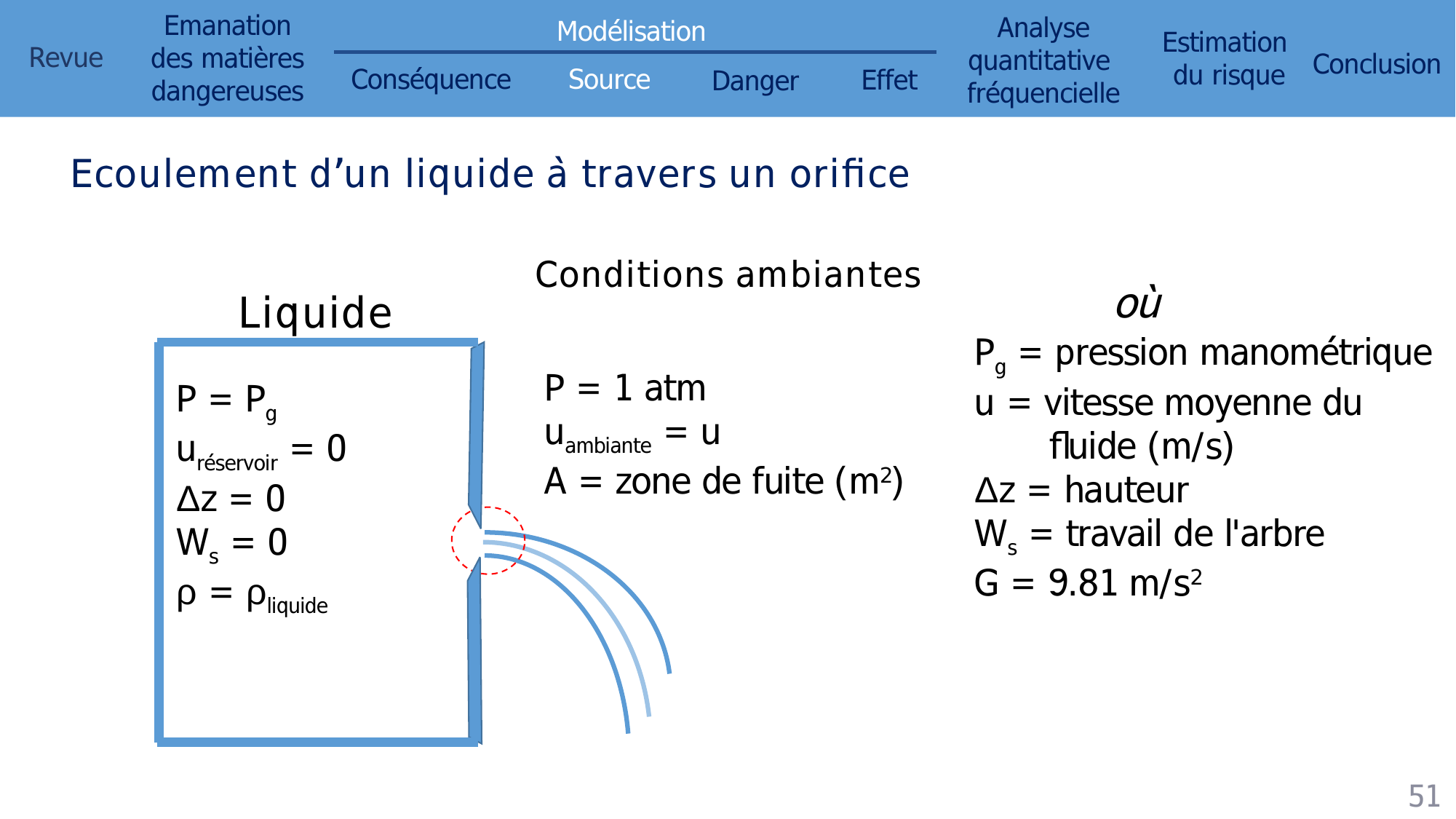

Ecoulement d’un liquide à travers un orifice
Conditions ambiantes
où

Liquide
Pg = pression manométrique
u = vitesse moyenne du fluide (m/s)
Δz = hauteur
Ws = travail de l'arbre
G = 9.81 m/s2

P = 1 atm
uambiante = u
A = zone de fuite (m2)
P = Pg
uréservoir = 0
Δz = 0
Ws = 0
ρ = ρliquide

51